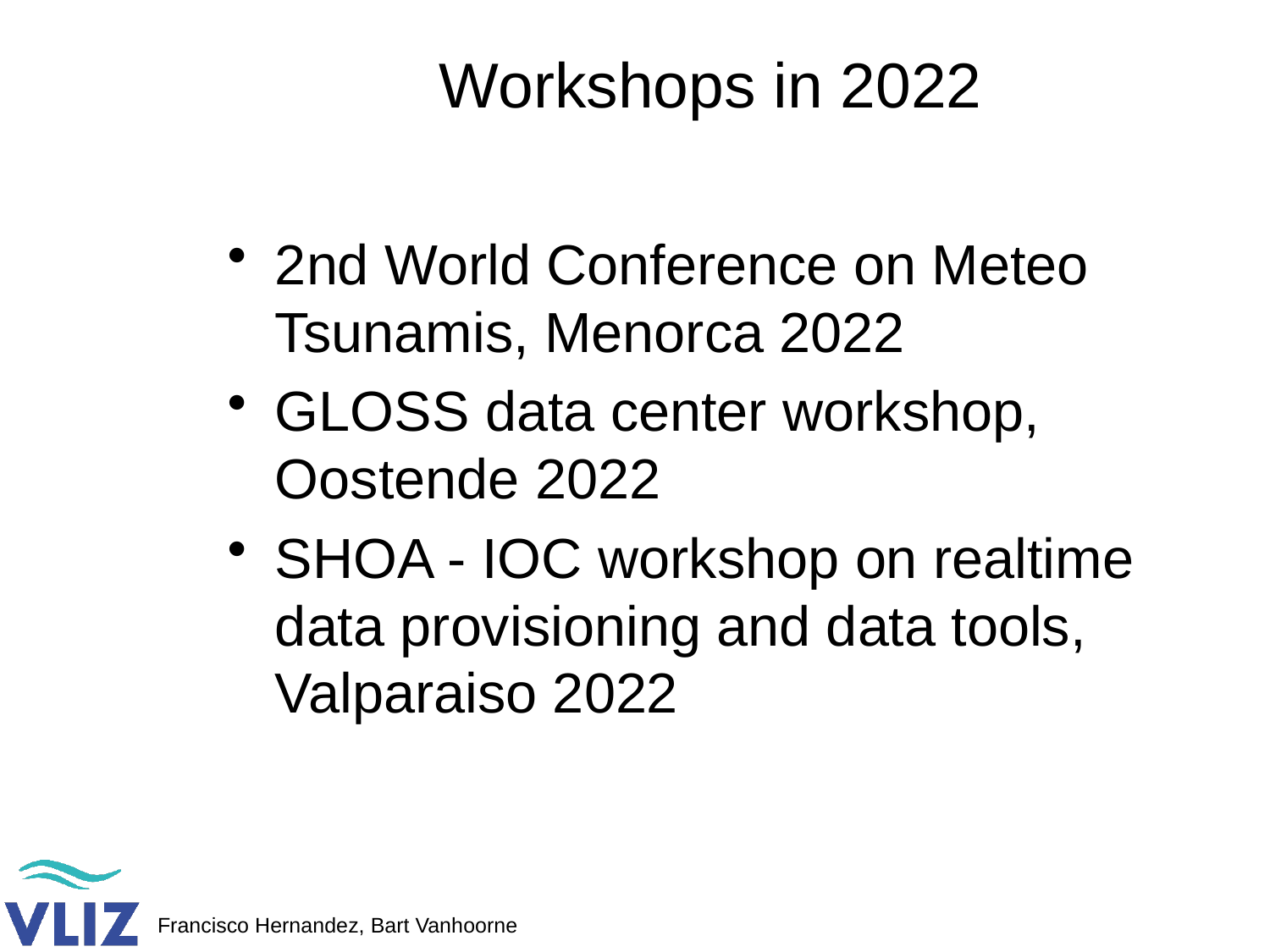

# Workshops in 2022
2nd World Conference on Meteo Tsunamis, Menorca 2022
GLOSS data center workshop, Oostende 2022
SHOA - IOC workshop on realtime data provisioning and data tools, Valparaiso 2022